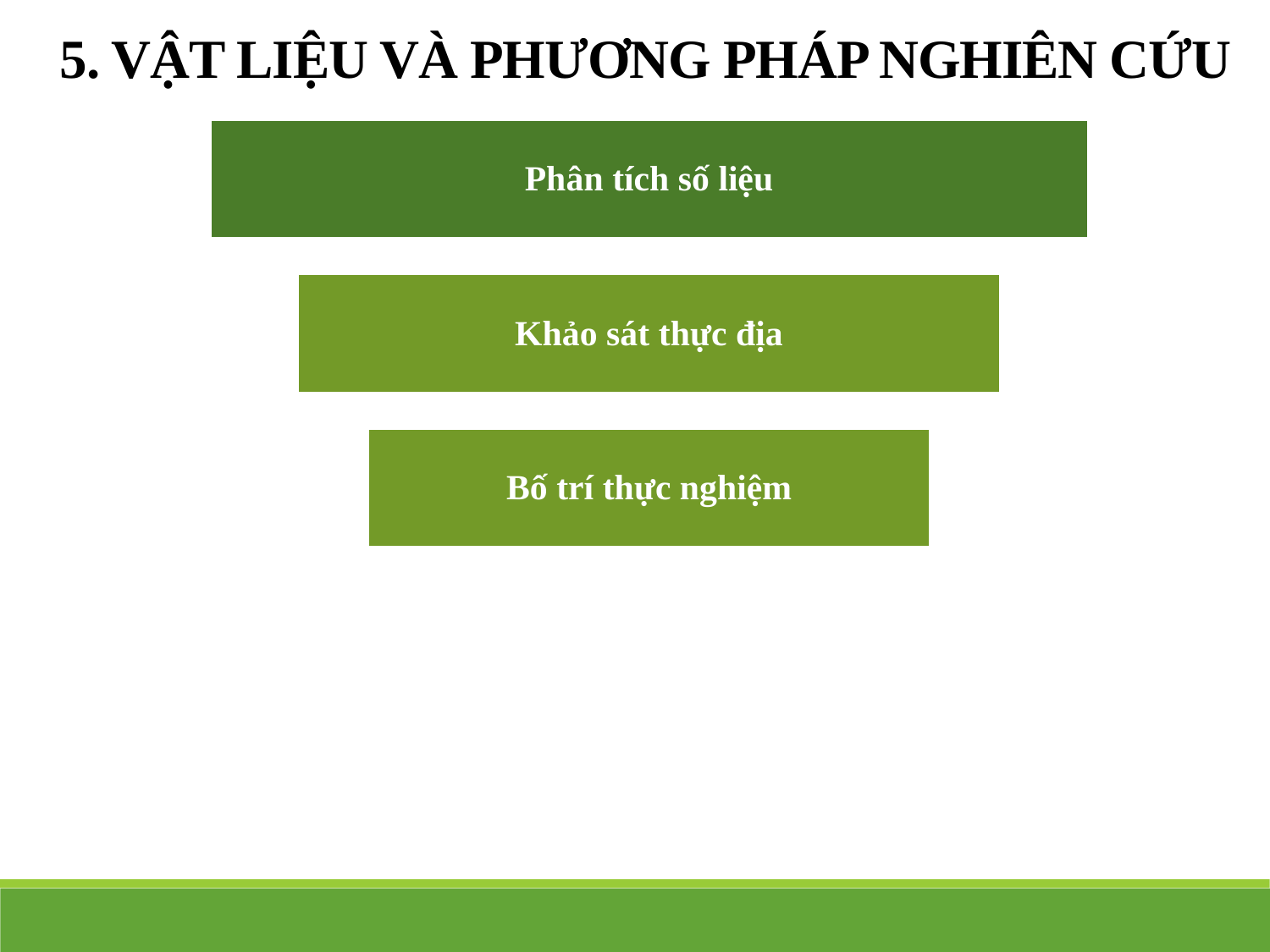

5. VẬT LIỆU VÀ PHƯƠNG PHÁP NGHIÊN CỨU
Khảo sát thực địa
Bố trí thực nghiệm
Phân tích số liệu